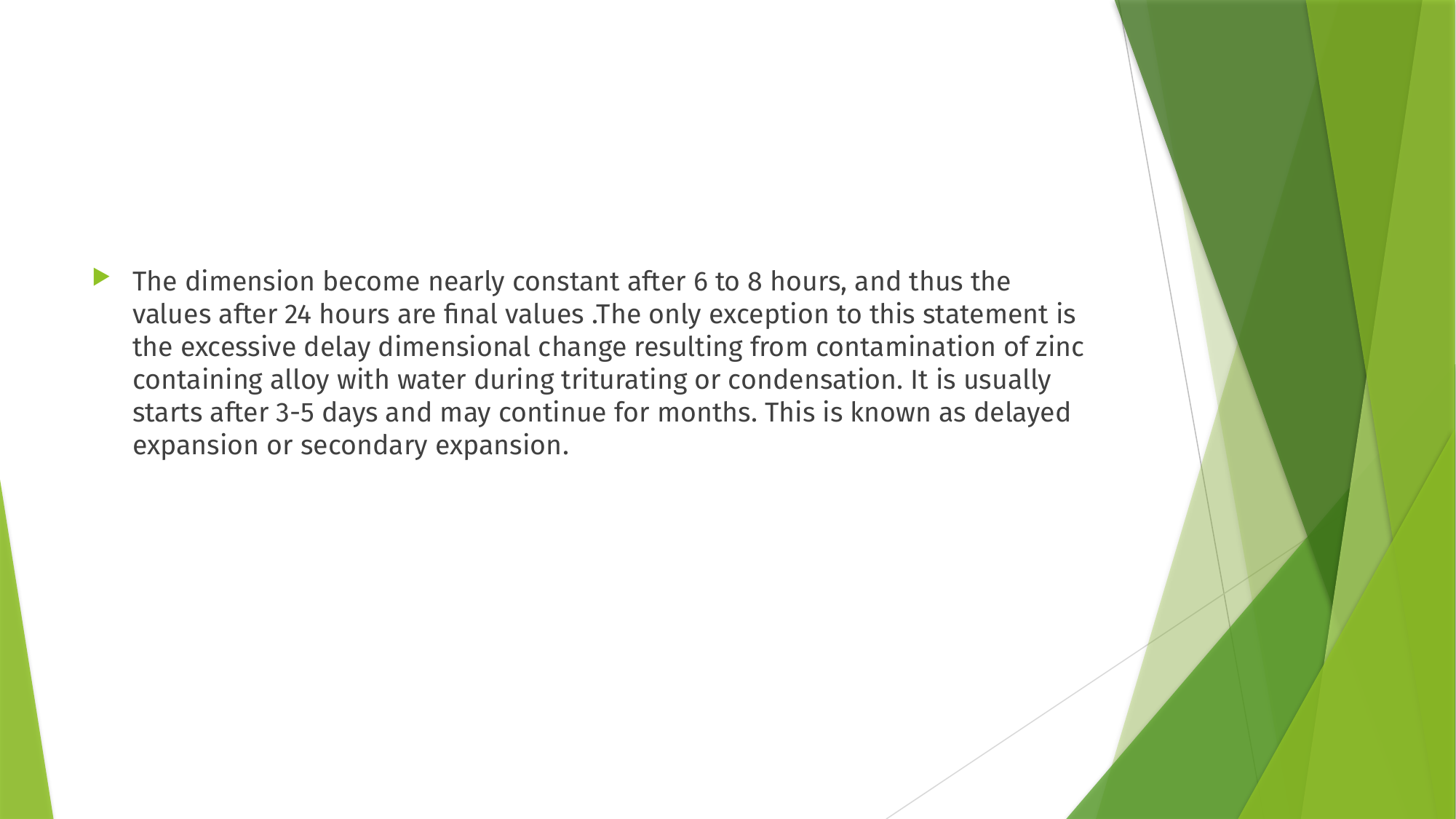

#
The dimension become nearly constant after 6 to 8 hours, and thus the values after 24 hours are final values .The only exception to this statement is the excessive delay dimensional change resulting from contamination of zinc containing alloy with water during triturating or condensation. It is usually starts after 3-5 days and may continue for months. This is known as delayed expansion or secondary expansion.